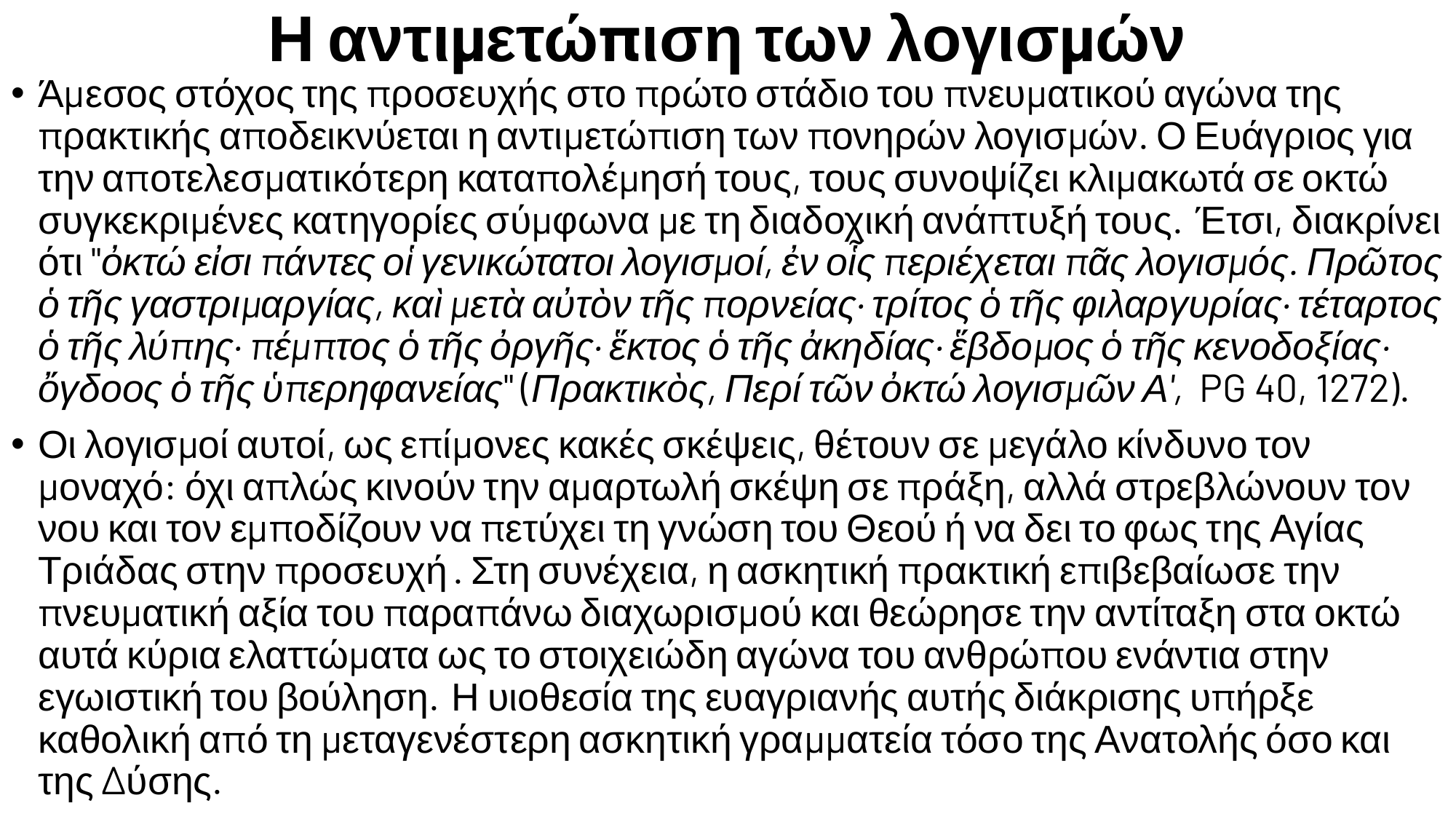

# Η αντιμετώπιση των λογισμών
Άμεσος στόχος της προσευχής στο πρώτο στάδιο του πνευματικού αγώνα της πρακτικής αποδεικνύεται η αντιμετώπιση των πονηρών λογισμών. Ο Ευάγριος για την αποτελεσματικότερη καταπολέμησή τους, τους συνοψίζει κλιμακωτά σε οκτώ συγκεκριμένες κατηγορίες σύμφωνα με τη διαδοχική ανάπτυξή τους.  Έτσι, διακρίνει ότι "ὀκτώ εἰσι πάντες οἱ γενικώτατοι λογισμοί, ἐν οἷς περιέχεται πᾶς λογισμός. Πρῶτος ὁ τῆς γαστριμαργίας, καὶ μετὰ αὐτὸν τῆς πορνείας· τρίτος ὁ τῆς φιλαργυρίας· τέταρτος ὁ τῆς λύπης· πέμπτος ὁ τῆς ὀργῆς· ἕκτος ὁ τῆς ἀκηδίας· ἕβδομος ὁ τῆς κενοδοξίας· ὄγδοος ὁ τῆς ὑπερηφανείας" (Πρακτικὸς, Περί τῶν ὀκτώ λογισμῶν Α',  PG 40, 1272).
Οι λογισμοί αυτοί, ως επίμονες κακές σκέψεις, θέτουν σε μεγάλο κίνδυνο τον μοναχό: όχι απλώς κινούν την αμαρτωλή σκέψη σε πράξη, αλλά στρεβλώνουν τον νου και τον εμποδίζουν να πετύχει τη γνώση του Θεού ή να δει το φως της Αγίας Τριάδας στην προσευχή . Στη συνέχεια, η ασκητική πρακτική επιβεβαίωσε την πνευματική αξία του παραπάνω διαχωρισμού και θεώρησε την αντίταξη στα οκτώ αυτά κύρια ελαττώματα ως το στοιχειώδη αγώνα του ανθρώπου ενάντια στην εγωιστική του βούληση.  Η υιοθεσία της ευαγριανής αυτής διάκρισης υπήρξε καθολική από τη μεταγενέστερη ασκητική γραμματεία τόσο της Ανατολής όσο και της Δύσης.